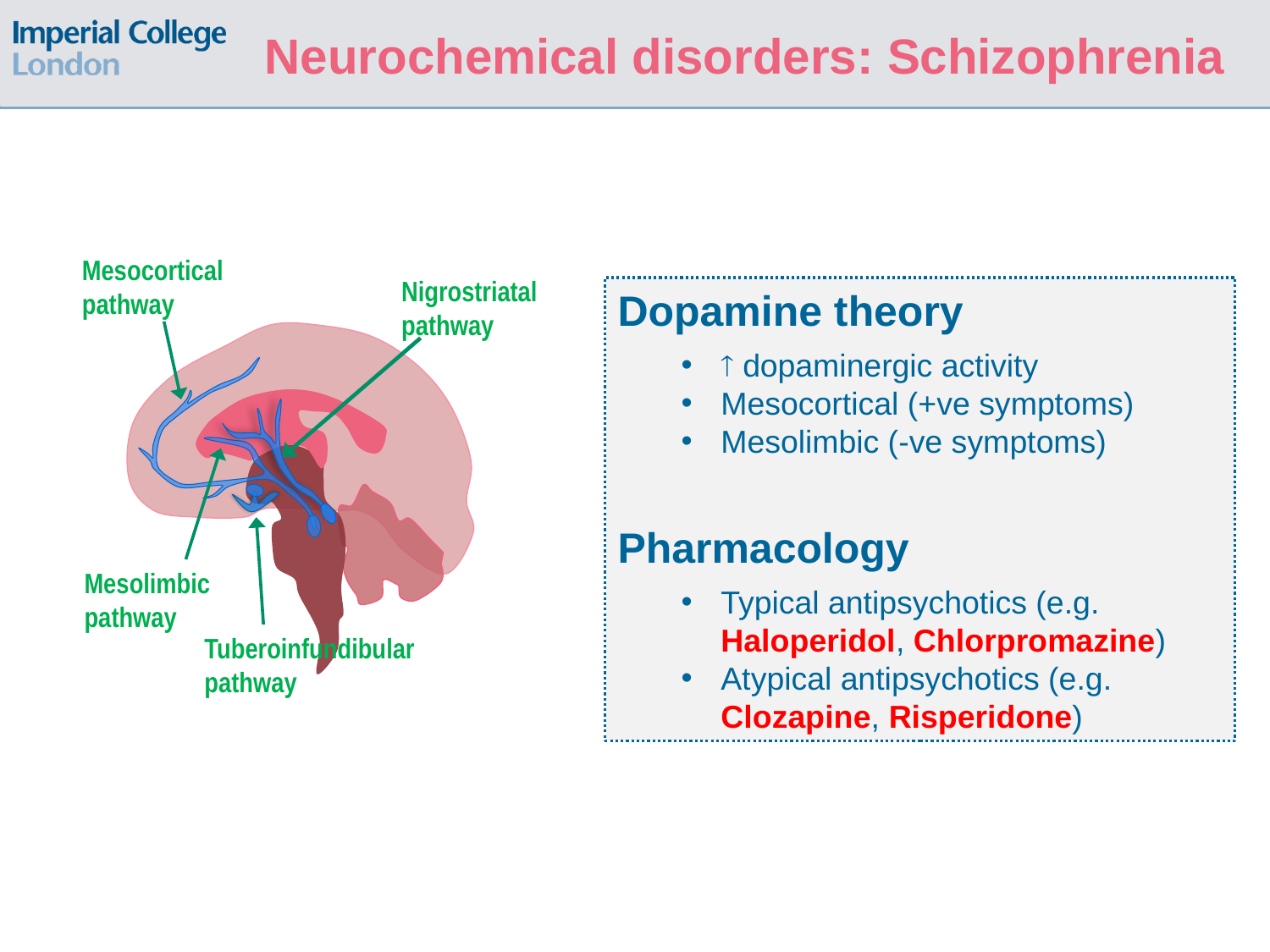

# Neurochemical disorders: Schizophrenia
Mesocortical pathway
Nigrostriatal
pathway

Dopamine theory
↑ dopaminergic activity
Mesocortical (+ve symptoms)
Mesolimbic (-ve symptoms)

Pharmacology
Typical antipsychotics (e.g. Haloperidol, Chlorpromazine)
Atypical antipsychotics (e.g. Clozapine, Risperidone)

Mesolimbic pathway

Tuberoinfundibular pathway